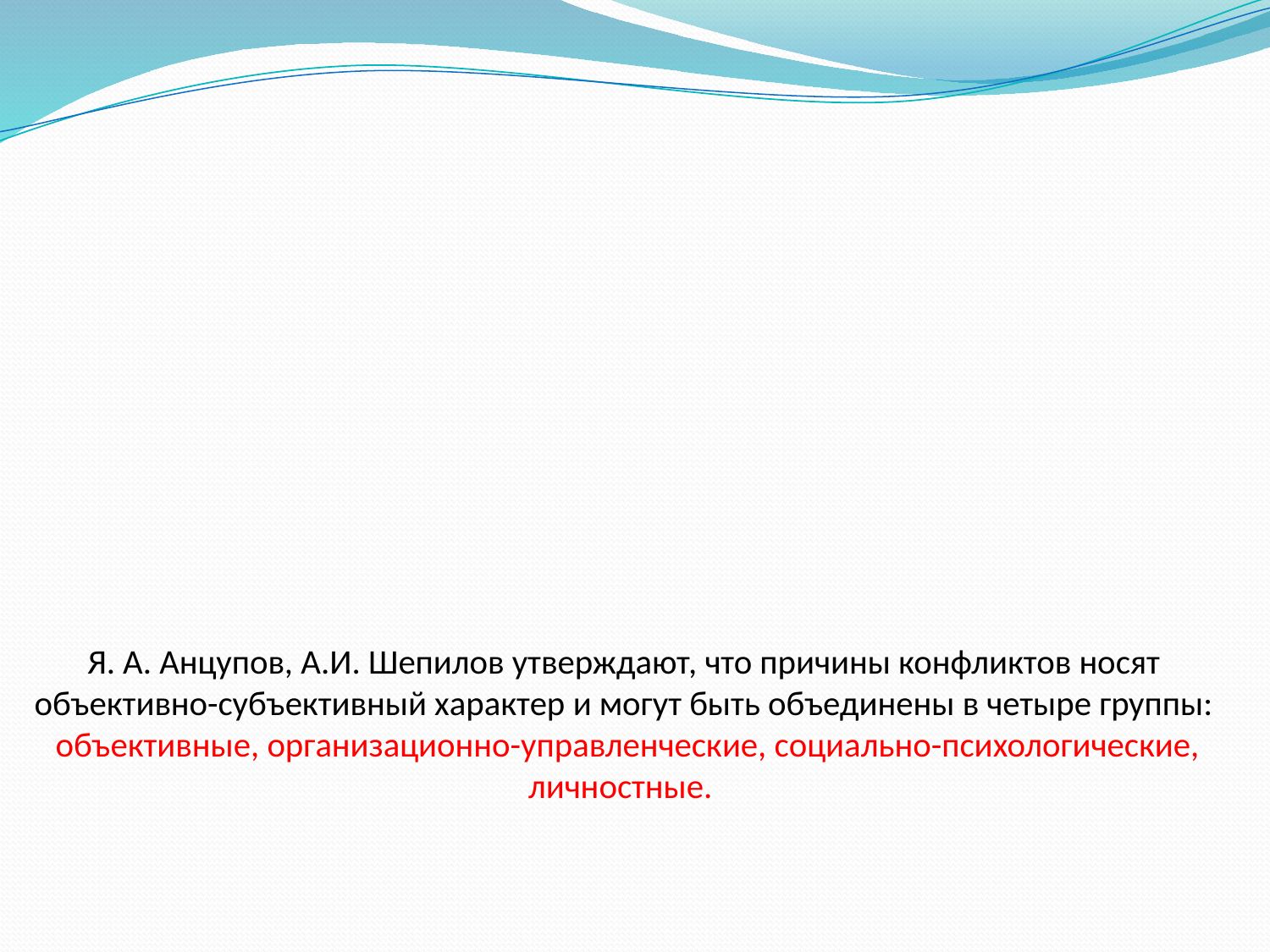

# Я. А. Анцупов, А.И. Шепилов утверждают, что причины конфликтов носят объективно-субъективный характер и могут быть объединены в четыре группы: объективные, организационно-управленческие, социально-психологические, личностные.